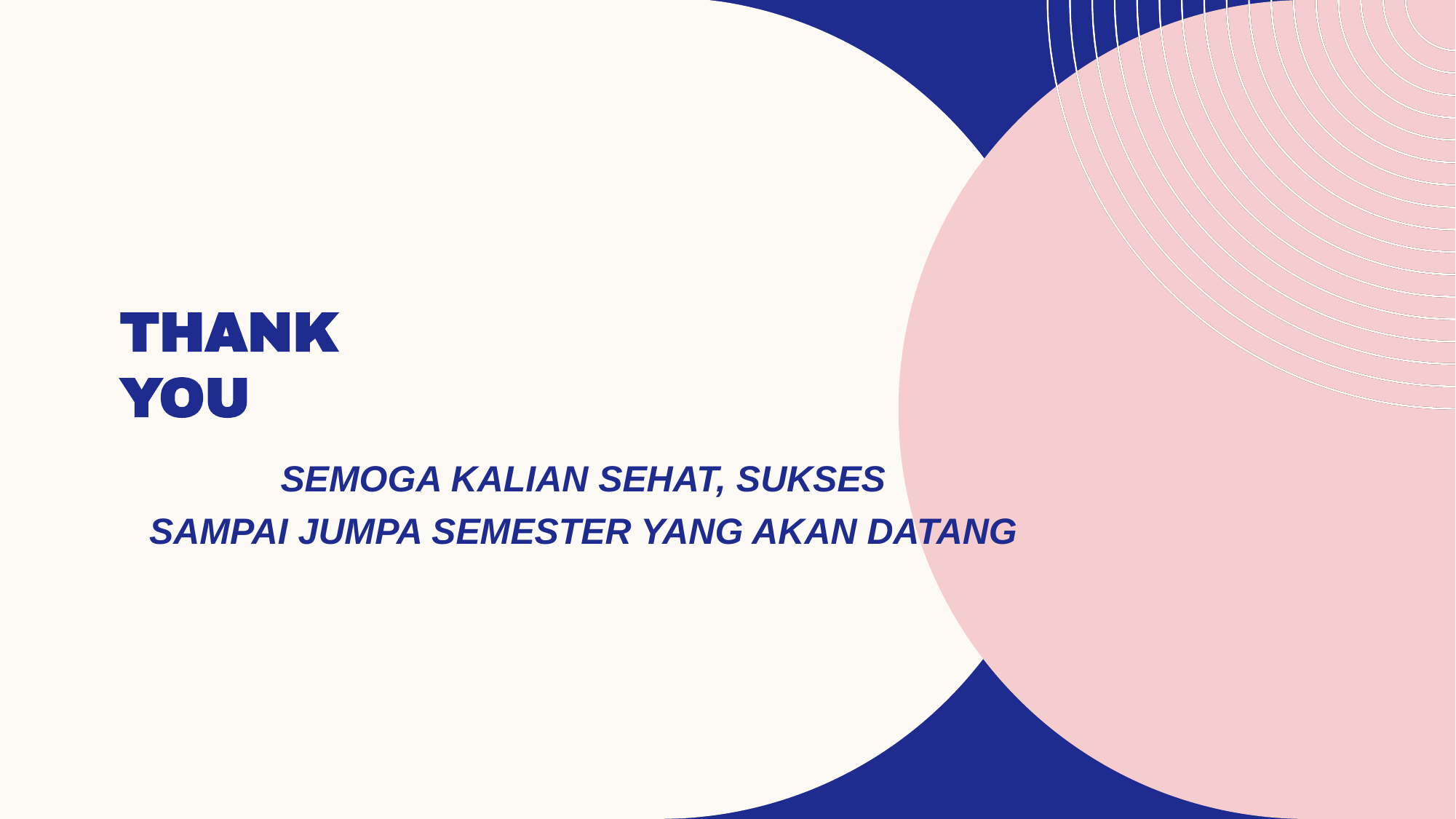

# Thank you
SEMOGA KALIAN SEHAT, SUKSES
SAMPAI JUMPA SEMESTER YANG AKAN DATANG